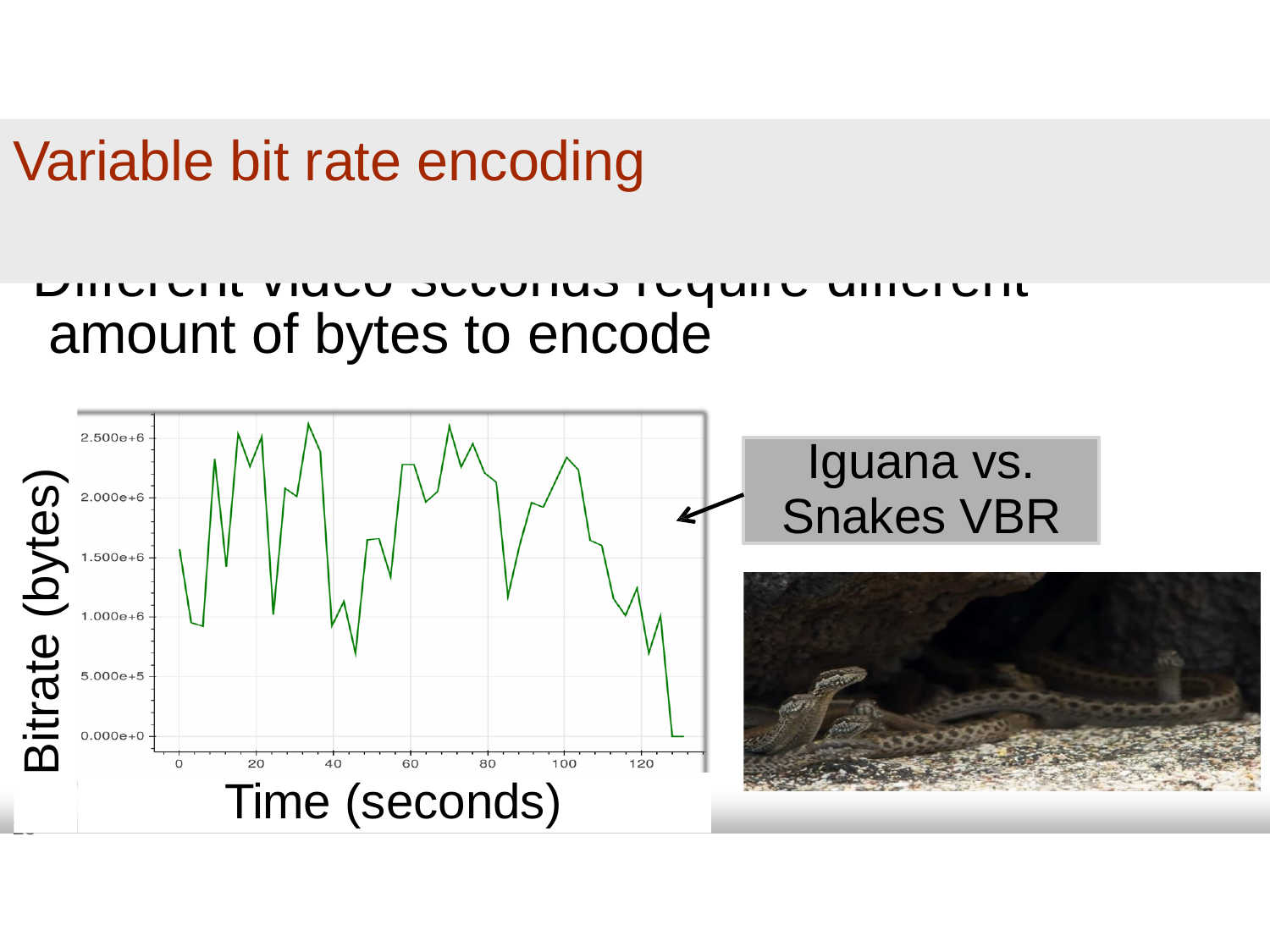

# Variable bit rate encoding

Different video seconds require different  amount of bytes to encode

Iguana vs.
Snakes VBR
Bitrate (bytes)

Time (seconds)

28